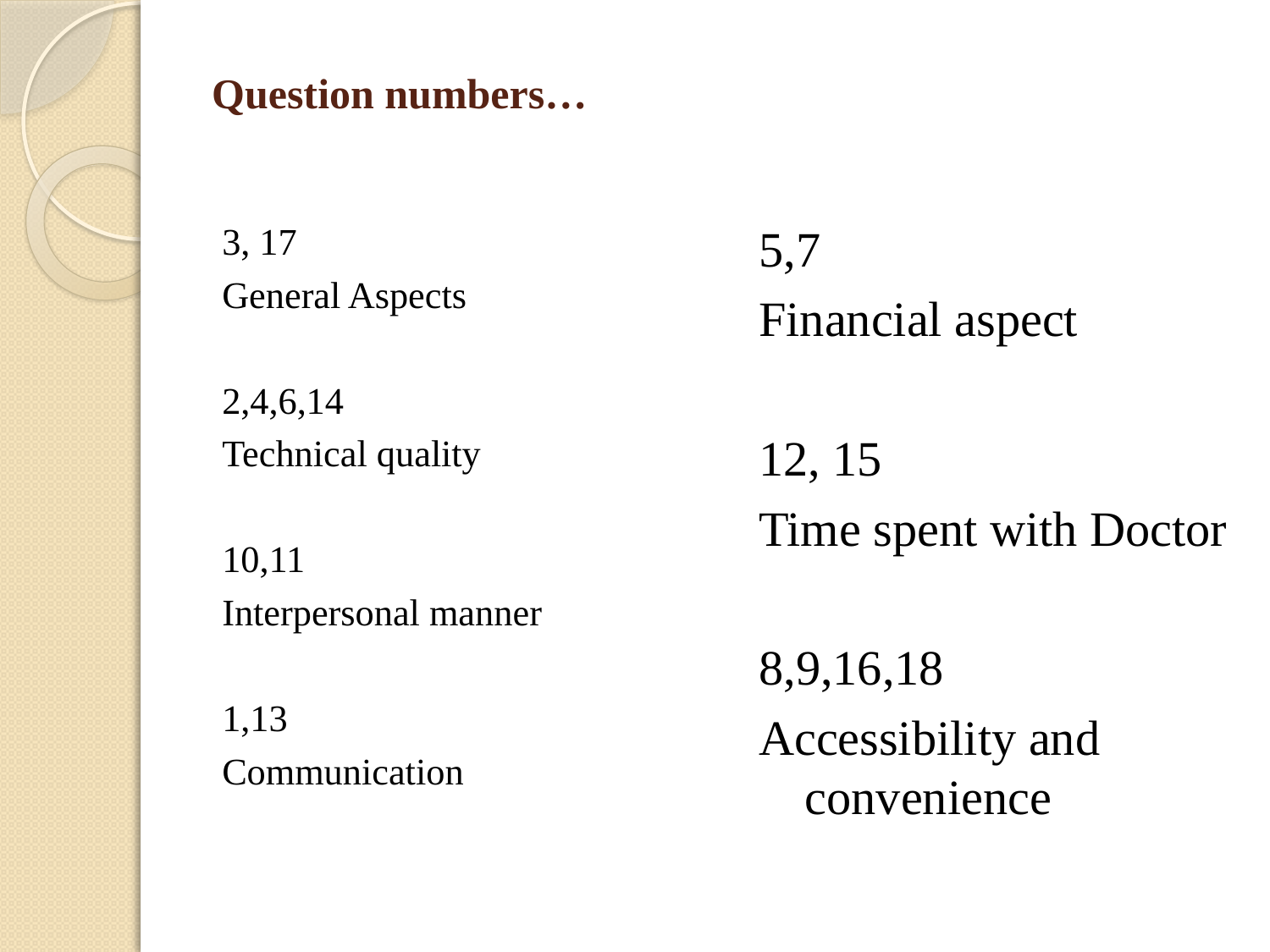

# Question numbers…
3, 17
General Aspects

2,4,6,14
Technical quality

10,11
Interpersonal manner

1,13
Communication

5,7
Financial aspect

12, 15
Time spent with Doctor

8,9,16,18
Accessibility and convenience